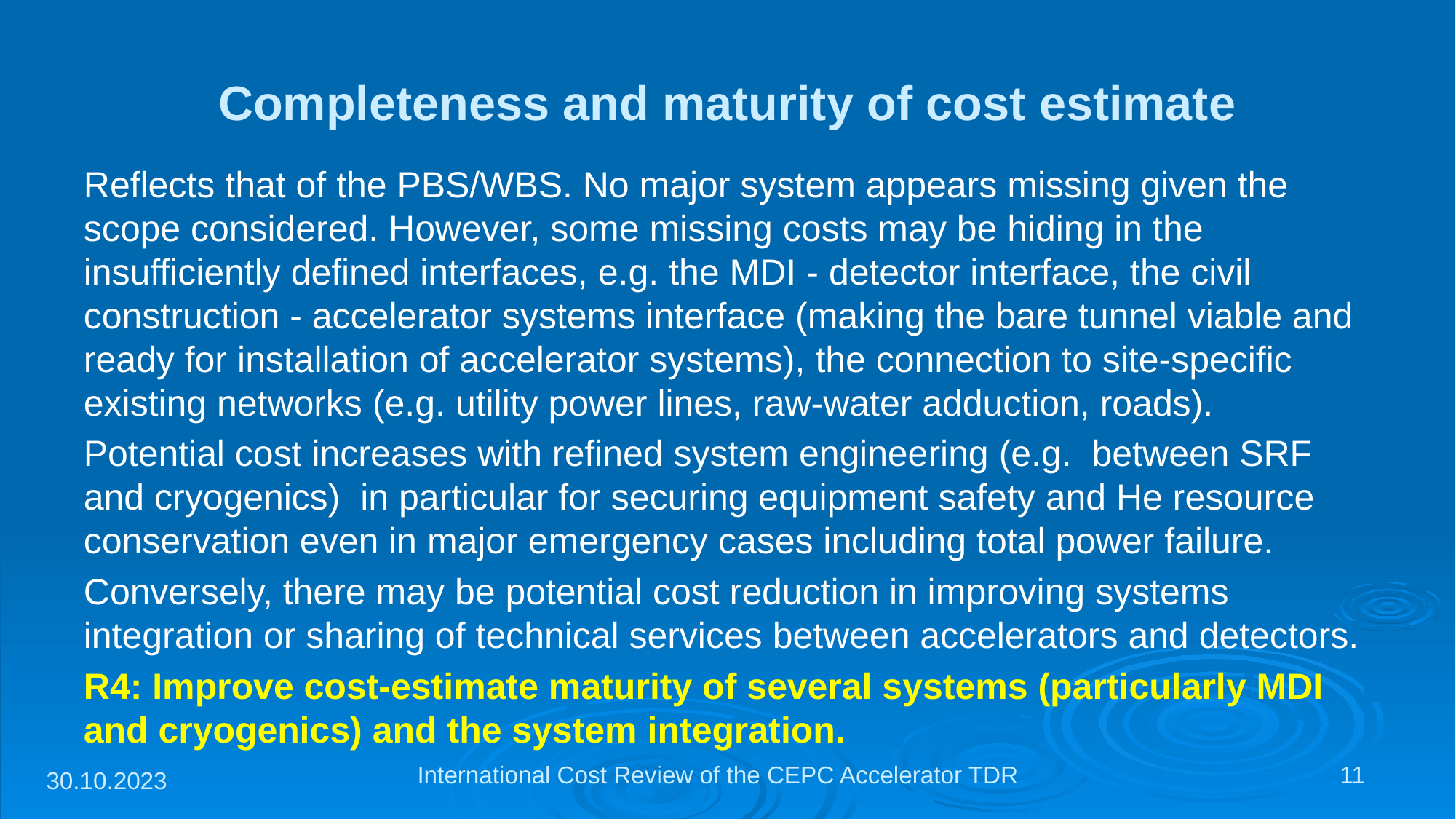

# Completeness and maturity of cost estimate
Reflects that of the PBS/WBS. No major system appears missing given the scope considered. However, some missing costs may be hiding in the insufficiently defined interfaces, e.g. the MDI - detector interface, the civil construction - accelerator systems interface (making the bare tunnel viable and ready for installation of accelerator systems), the connection to site-specific existing networks (e.g. utility power lines, raw-water adduction, roads).
Potential cost increases with refined system engineering (e.g.  between SRF and cryogenics)  in particular for securing equipment safety and He resource conservation even in major emergency cases including total power failure.
Conversely, there may be potential cost reduction in improving systems integration or sharing of technical services between accelerators and detectors.
R4: Improve cost-estimate maturity of several systems (particularly MDI and cryogenics) and the system integration.
International Cost Review of the CEPC Accelerator TDR